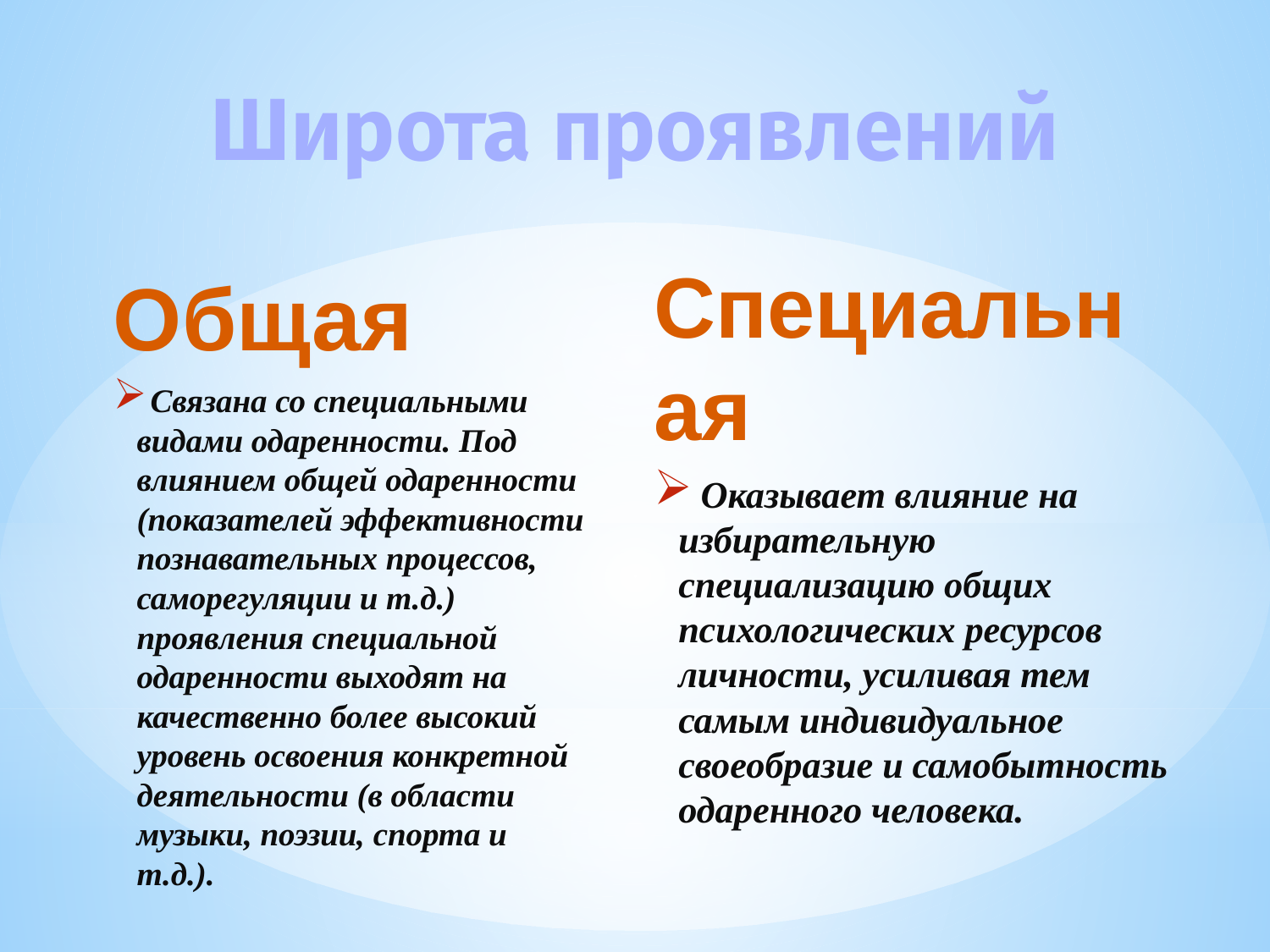

Широта проявлений
Специальная
 Оказывает влияние на избирательную специализацию общих психологических ресурсов личности, усиливая тем самым индивидуальное своеобразие и самобытность одаренного человека.

Общая
 Связана со специальными видами одаренности. Под влиянием общей одаренности (показателей эффективности познавательных процессов, саморегуляции и т.д.) проявления специальной одаренности выходят на качественно более высокий уровень освоения конкретной деятельности (в области музыки, поэзии, спорта и т.д.).